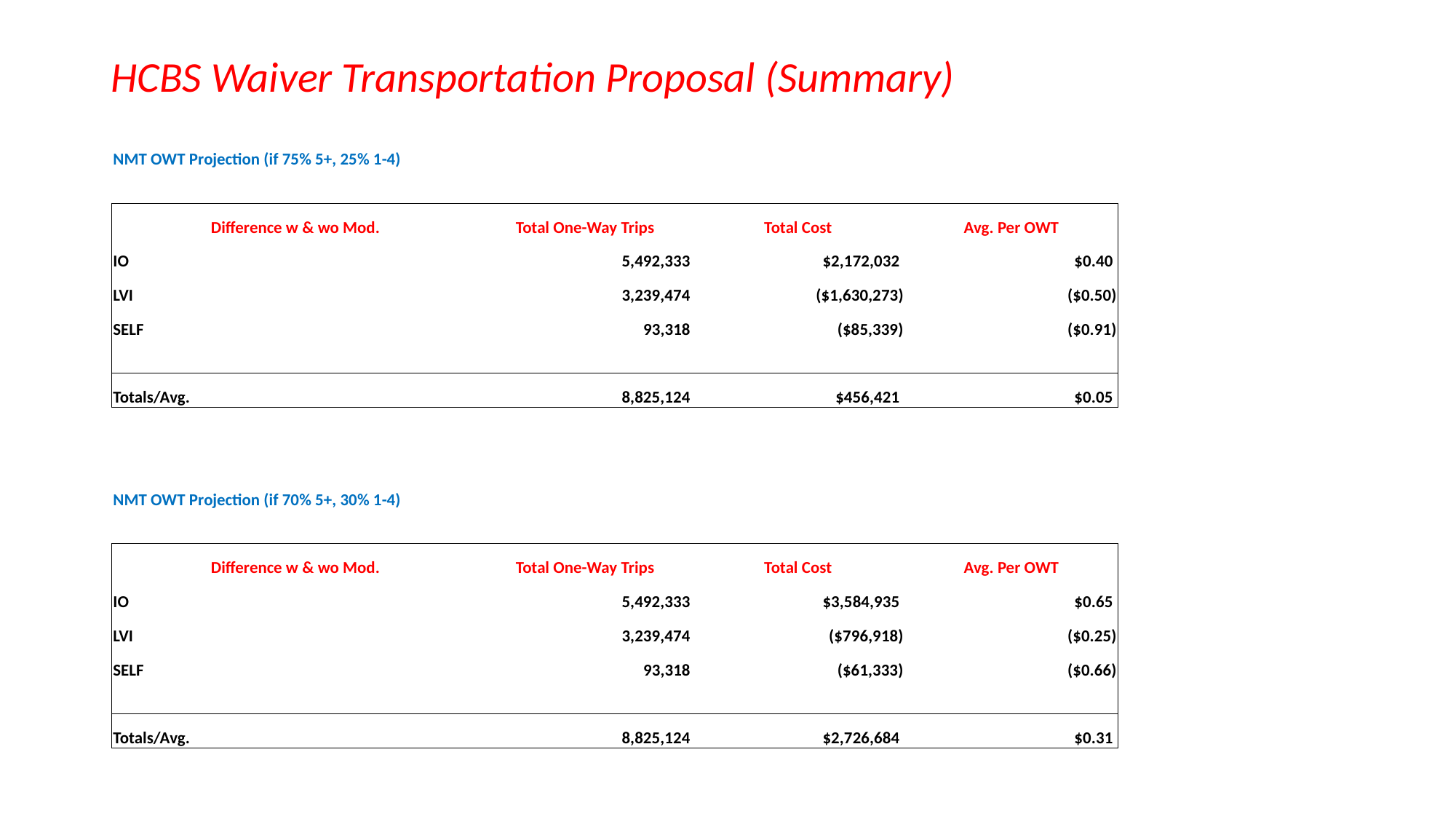

# HCBS Waiver Transportation Proposal (Summary)
| NMT OWT Projection (if 75% 5+, 25% 1-4) |  |  |  |
| --- | --- | --- | --- |
|  |  |  |  |
| Difference w & wo Mod. | Total One-Way Trips | Total Cost | Avg. Per OWT |
| IO | 5,492,333 | $2,172,032 | $0.40 |
| LVI | 3,239,474 | ($1,630,273) | ($0.50) |
| SELF | 93,318 | ($85,339) | ($0.91) |
|  |  |  |  |
| Totals/Avg. | 8,825,124 | $456,421 | $0.05 |
|  |  |  |  |
|  |  |  |  |
| NMT OWT Projection (if 70% 5+, 30% 1-4) |  |  |  |
|  |  |  |  |
| Difference w & wo Mod. | Total One-Way Trips | Total Cost | Avg. Per OWT |
| IO | 5,492,333 | $3,584,935 | $0.65 |
| LVI | 3,239,474 | ($796,918) | ($0.25) |
| SELF | 93,318 | ($61,333) | ($0.66) |
|  |  |  |  |
| Totals/Avg. | 8,825,124 | $2,726,684 | $0.31 |